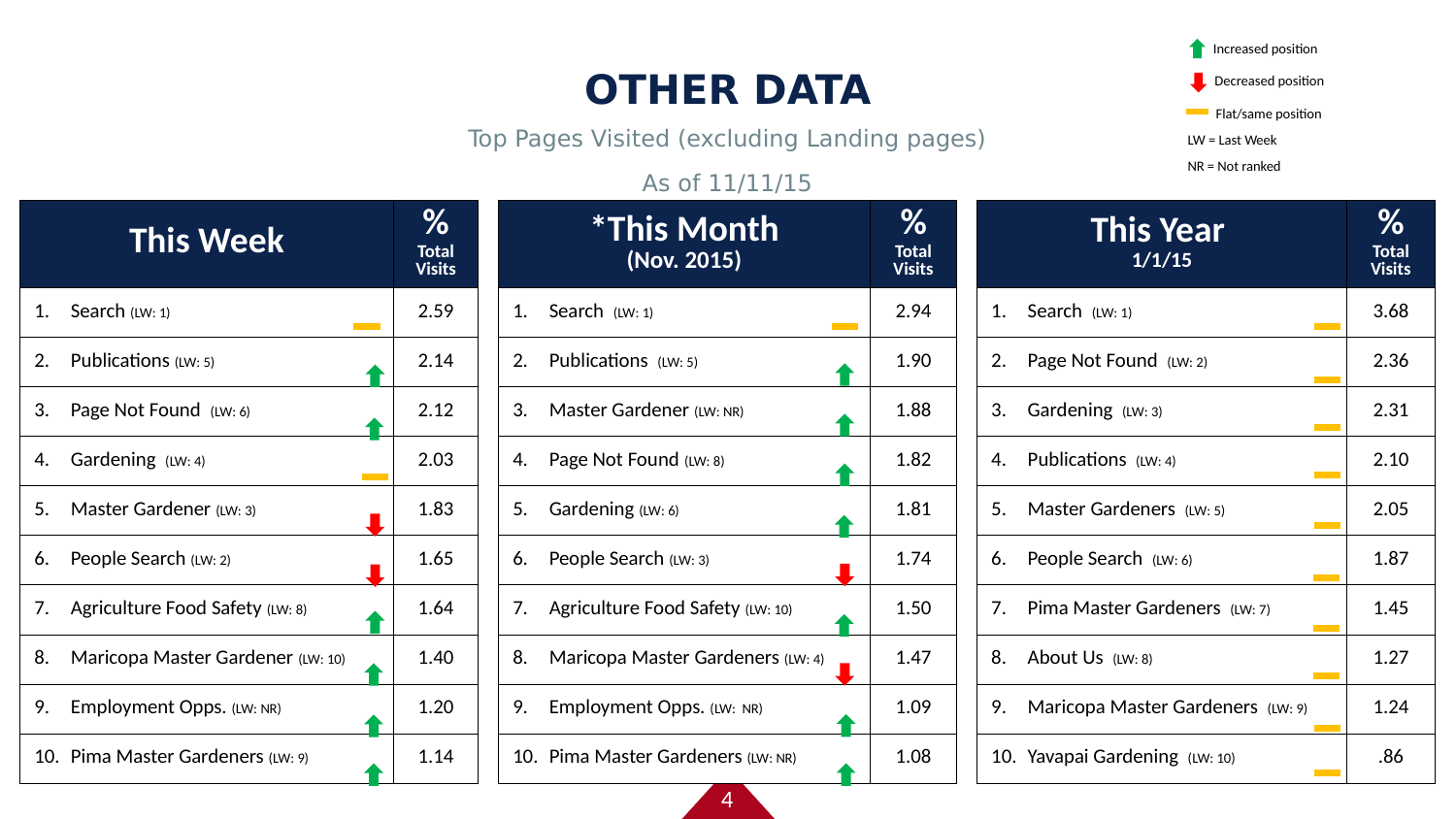

# OTHER DATA
Increased position

Decreased position

Flat/same position

LW = Last Week
NR = Not ranked
Top Pages Visited (excluding Landing pages)
As of 11/11/15
| This Week | % Total Visits |
| --- | --- |
| Search (LW: 1) | 2.59 |
| Publications (LW: 5) | 2.14 |
| Page Not Found (LW: 6) | 2.12 |
| Gardening (LW: 4) | 2.03 |
| Master Gardener (LW: 3) | 1.83 |
| People Search (LW: 2) | 1.65 |
| Agriculture Food Safety (LW: 8) | 1.64 |
| Maricopa Master Gardener (LW: 10) | 1.40 |
| Employment Opps. (LW: NR) | 1.20 |
| Pima Master Gardeners (LW: 9) | 1.14 |
| \*This Month (Nov. 2015) | % Total Visits |
| --- | --- |
| Search (LW: 1) | 2.94 |
| Publications (LW: 5) | 1.90 |
| Master Gardener (LW: NR) | 1.88 |
| Page Not Found (LW: 8) | 1.82 |
| Gardening (LW: 6) | 1.81 |
| People Search (LW: 3) | 1.74 |
| Agriculture Food Safety (LW: 10) | 1.50 |
| Maricopa Master Gardeners (LW: 4) | 1.47 |
| Employment Opps. (LW: NR) | 1.09 |
| Pima Master Gardeners (LW: NR) | 1.08 |
| This Year 1/1/15 | % Total Visits |
| --- | --- |
| Search (LW: 1) | 3.68 |
| Page Not Found (LW: 2) | 2.36 |
| Gardening (LW: 3) | 2.31 |
| Publications (LW: 4) | 2.10 |
| Master Gardeners (LW: 5) | 2.05 |
| People Search (LW: 6) | 1.87 |
| Pima Master Gardeners (LW: 7) | 1.45 |
| About Us (LW: 8) | 1.27 |
| Maricopa Master Gardeners (LW: 9) | 1.24 |
| Yavapai Gardening (LW: 10) | .86 |

4